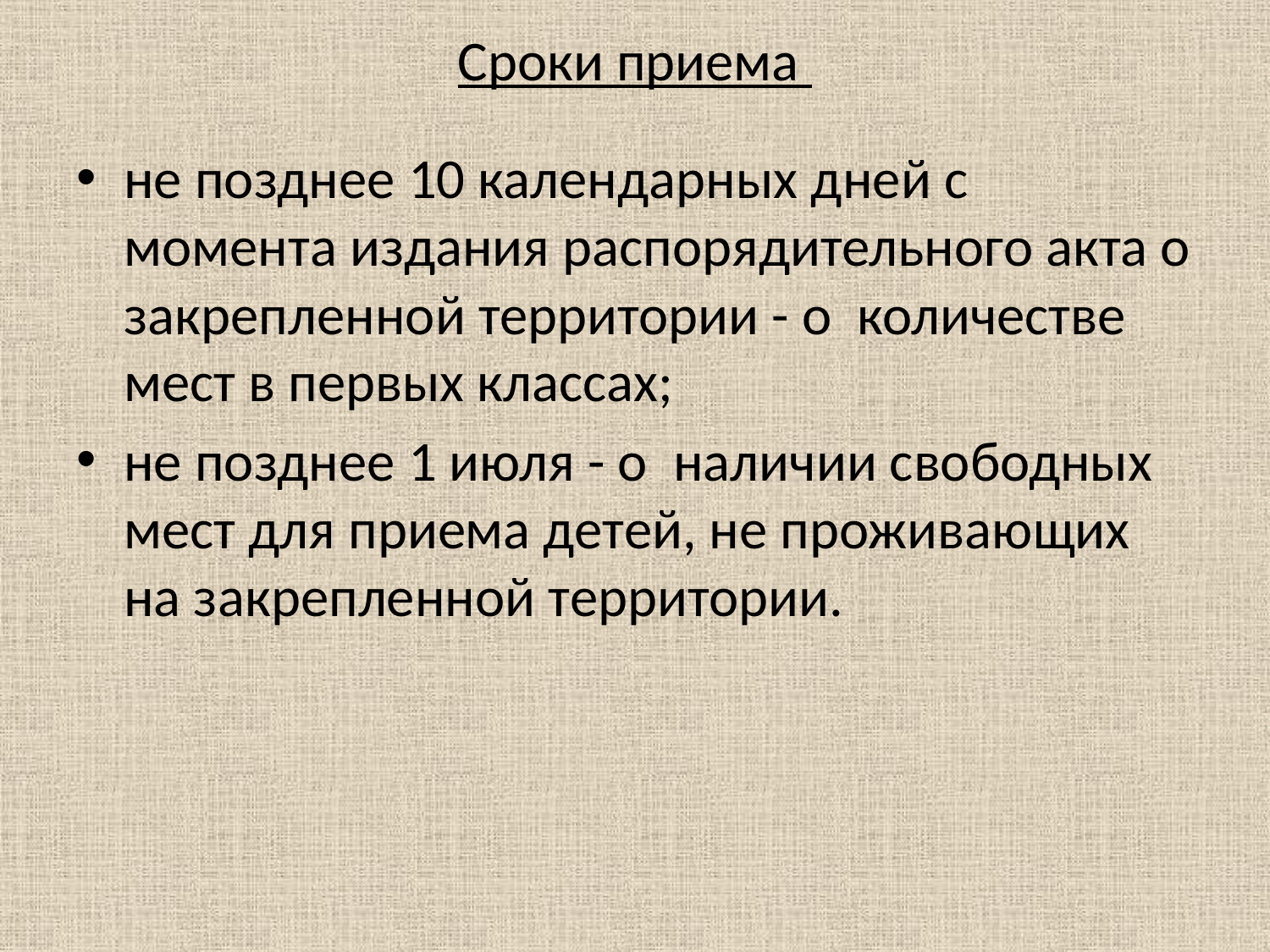

# Сроки приема
не позднее 10 календарных дней с момента издания распорядительного акта о закрепленной территории - о  количестве мест в первых классах;
не позднее 1 июля - о  наличии свободных мест для приема детей, не проживающих на закрепленной территории.